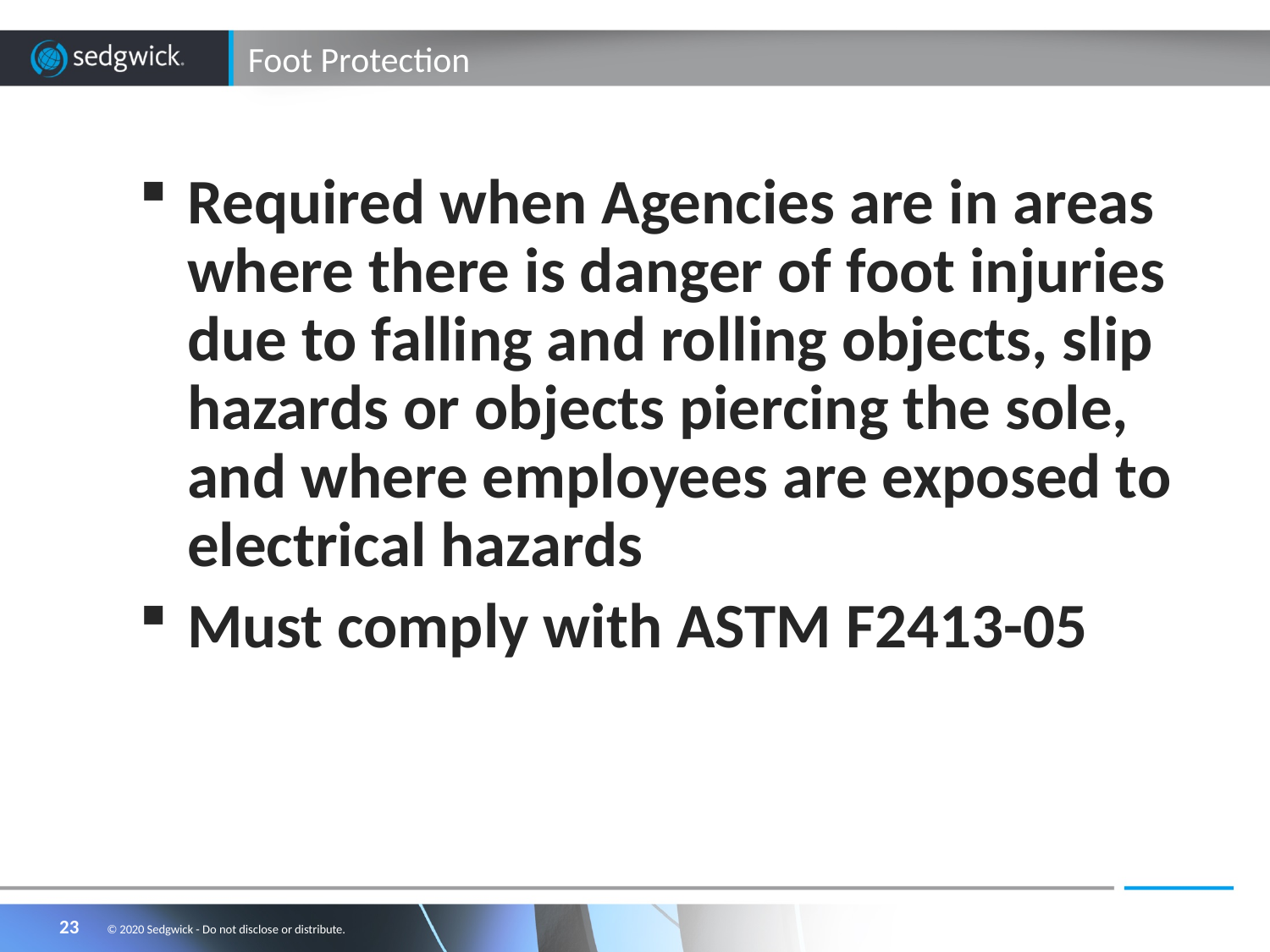

# Foot Protection
Required when Agencies are in areas where there is danger of foot injuries due to falling and rolling objects, slip hazards or objects piercing the sole, and where employees are exposed to electrical hazards
Must comply with ASTM F2413-05